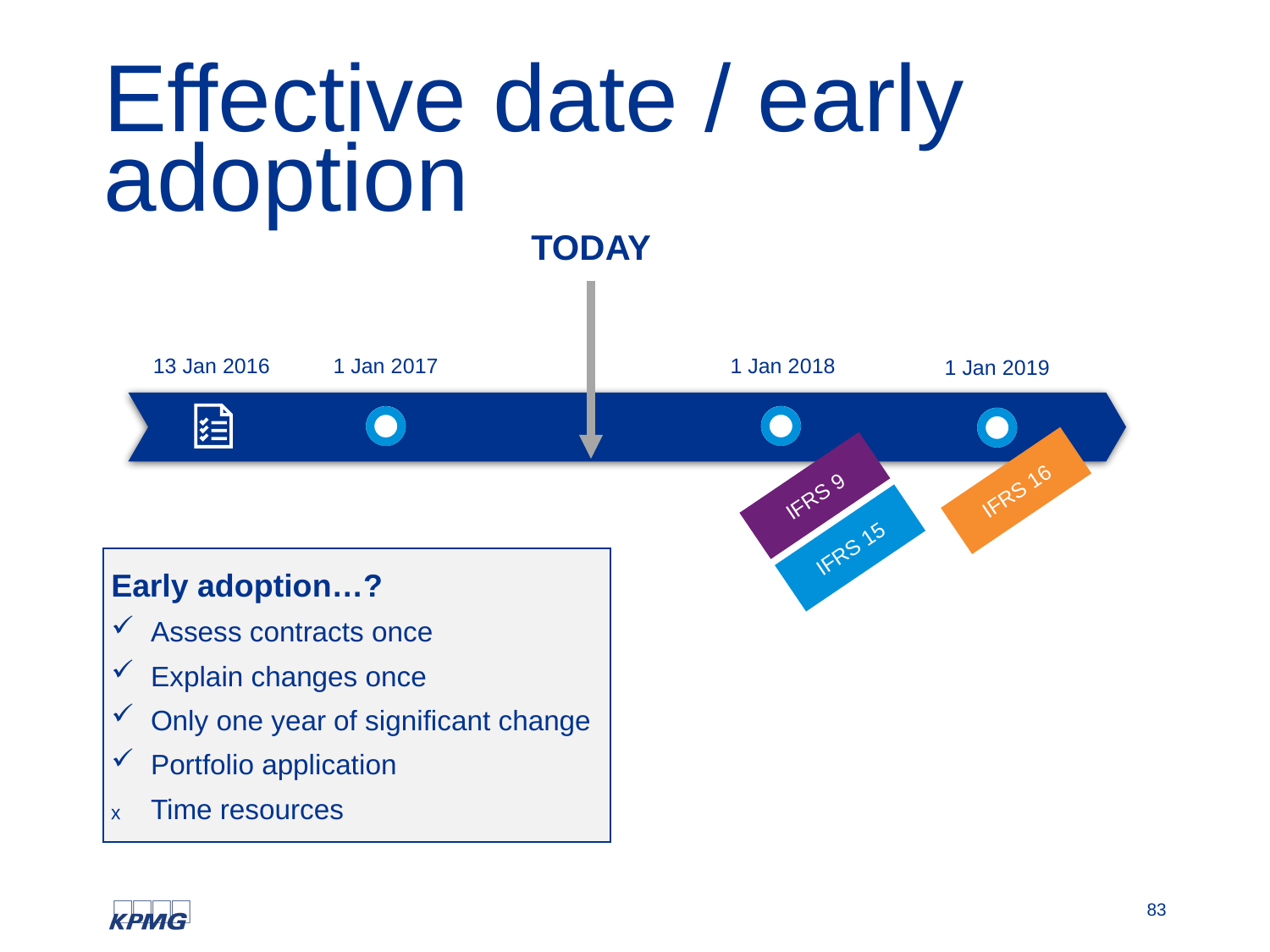

# Effective date / early adoption
TODAY
1 Jan 2018
13 Jan 2016
1 Jan 2017
1 Jan 2019

IFRS 16
IFRS 9
IFRS 15
Early adoption…?
Assess contracts once
Explain changes once
Only one year of significant change
Portfolio application
Time resources